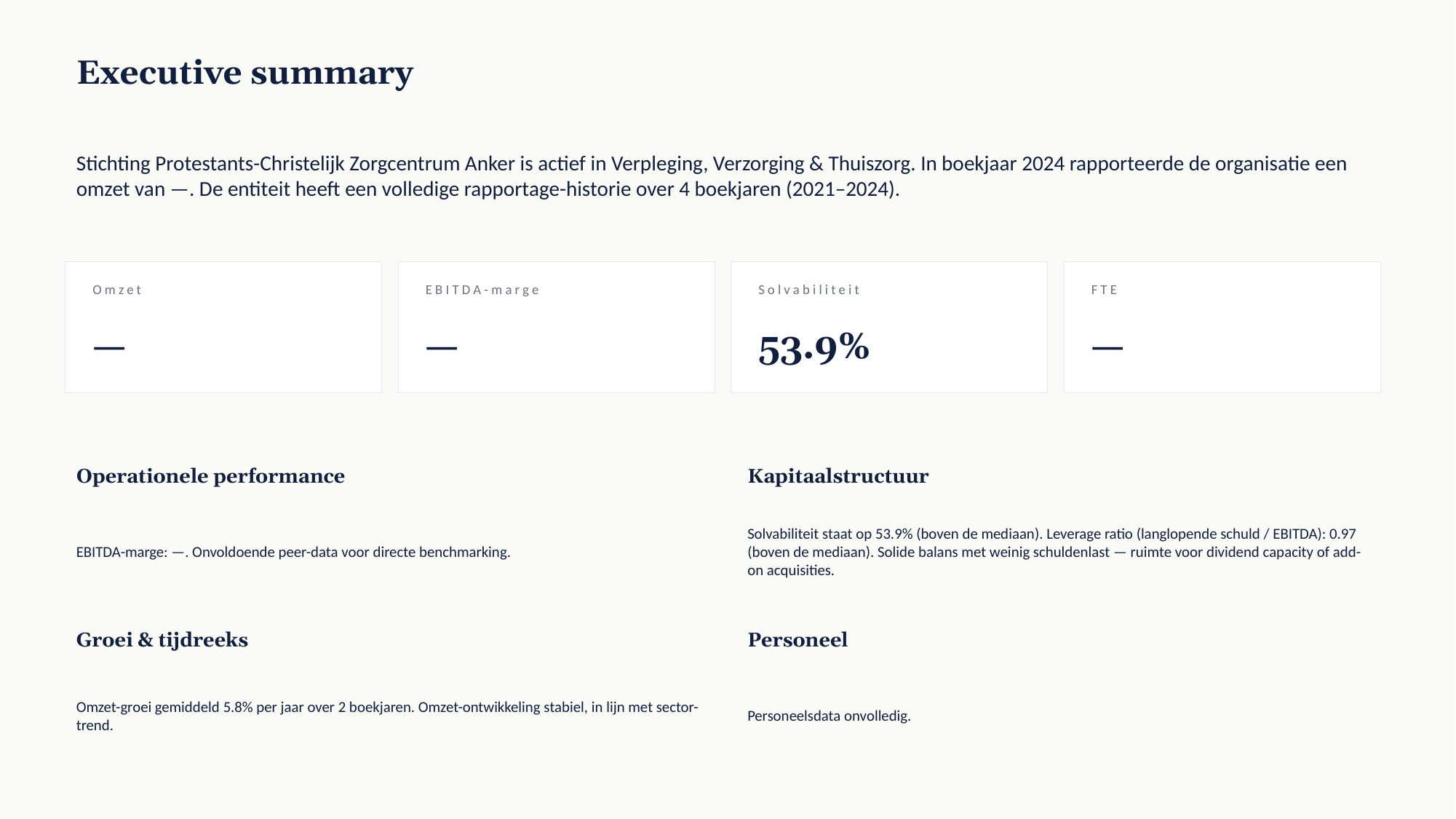

Executive summary
Stichting Protestants-Christelijk Zorgcentrum Anker is actief in Verpleging, Verzorging & Thuiszorg. In boekjaar 2024 rapporteerde de organisatie een omzet van —. De entiteit heeft een volledige rapportage-historie over 4 boekjaren (2021–2024).

Omzet
EBITDA-marge
Solvabiliteit
FTE
—
—
53.9%
—
Operationele performance
Kapitaalstructuur
EBITDA-marge: —. Onvoldoende peer-data voor directe benchmarking.
Solvabiliteit staat op 53.9% (boven de mediaan). Leverage ratio (langlopende schuld / EBITDA): 0.97 (boven de mediaan). Solide balans met weinig schuldenlast — ruimte voor dividend capacity of add-on acquisities.
Groei & tijdreeks
Personeel
Omzet-groei gemiddeld 5.8% per jaar over 2 boekjaren. Omzet-ontwikkeling stabiel, in lijn met sector-trend.
Personeelsdata onvolledig.